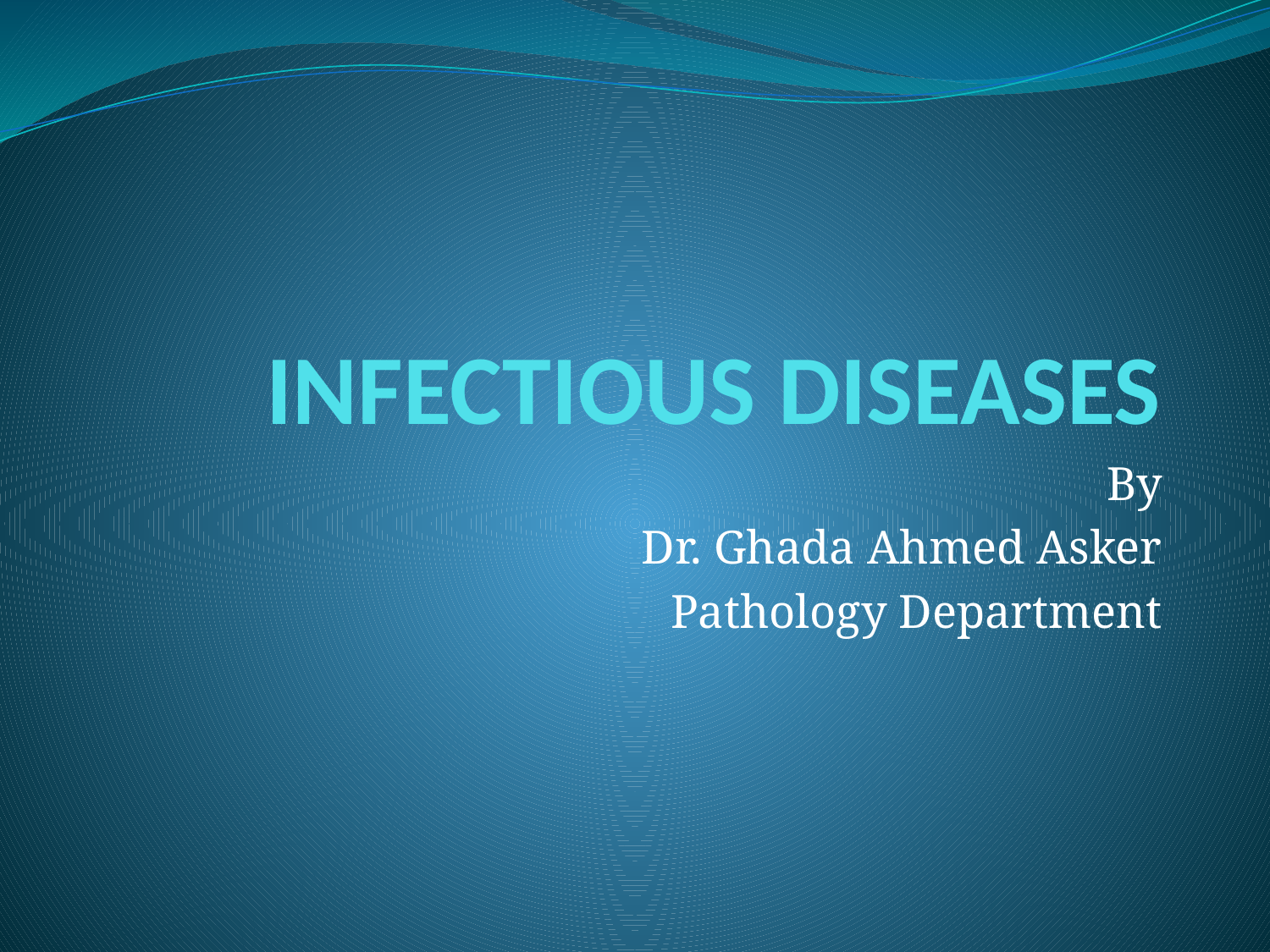

# INFECTIOUS DISEASES
By
Dr. Ghada Ahmed Asker
Pathology Department